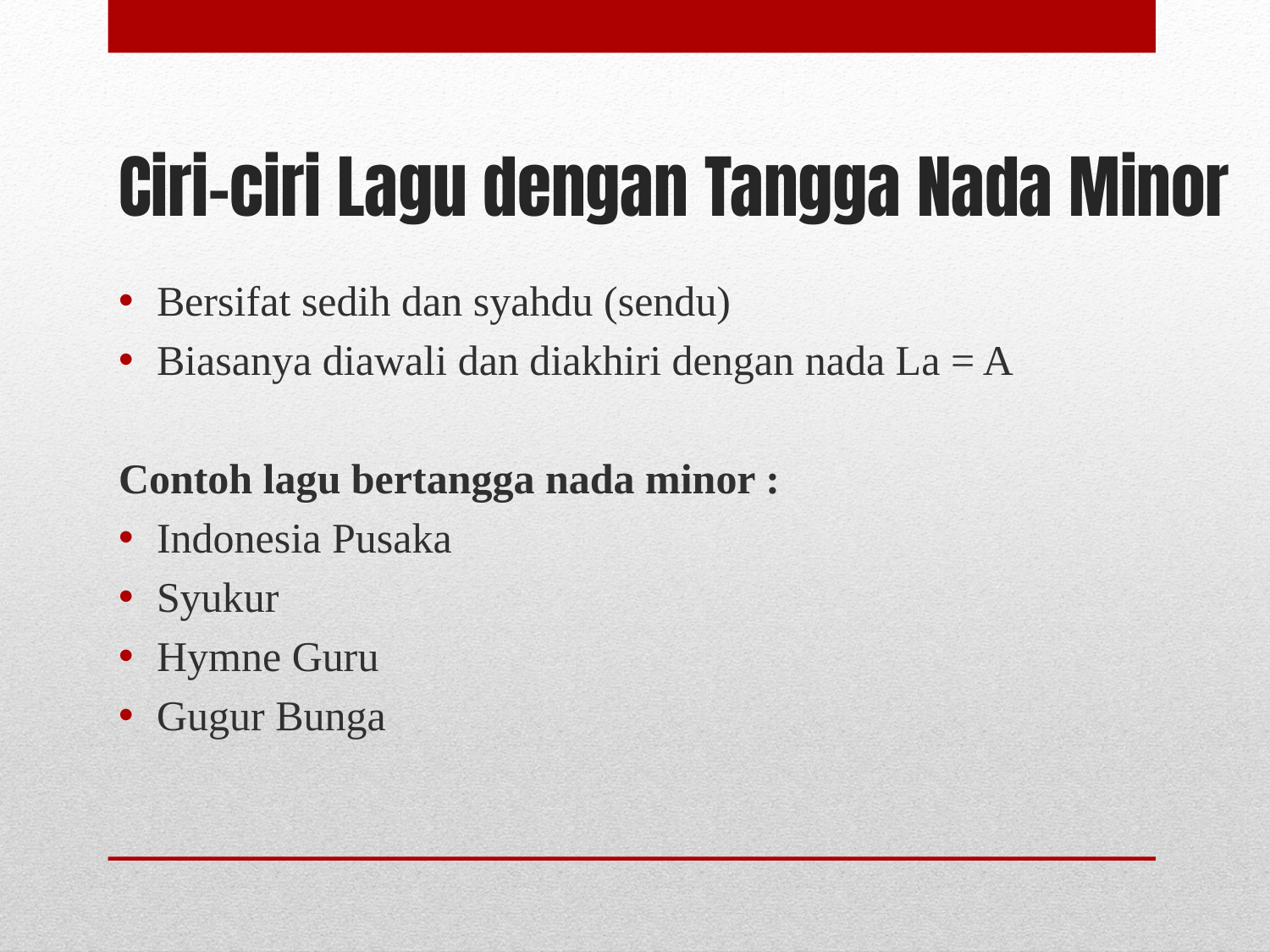

# Ciri-ciri Lagu dengan Tangga Nada Minor
Bersifat sedih dan syahdu (sendu)
Biasanya diawali dan diakhiri dengan nada La = A

Contoh lagu bertangga nada minor :
Indonesia Pusaka
Syukur
Hymne Guru
Gugur Bunga